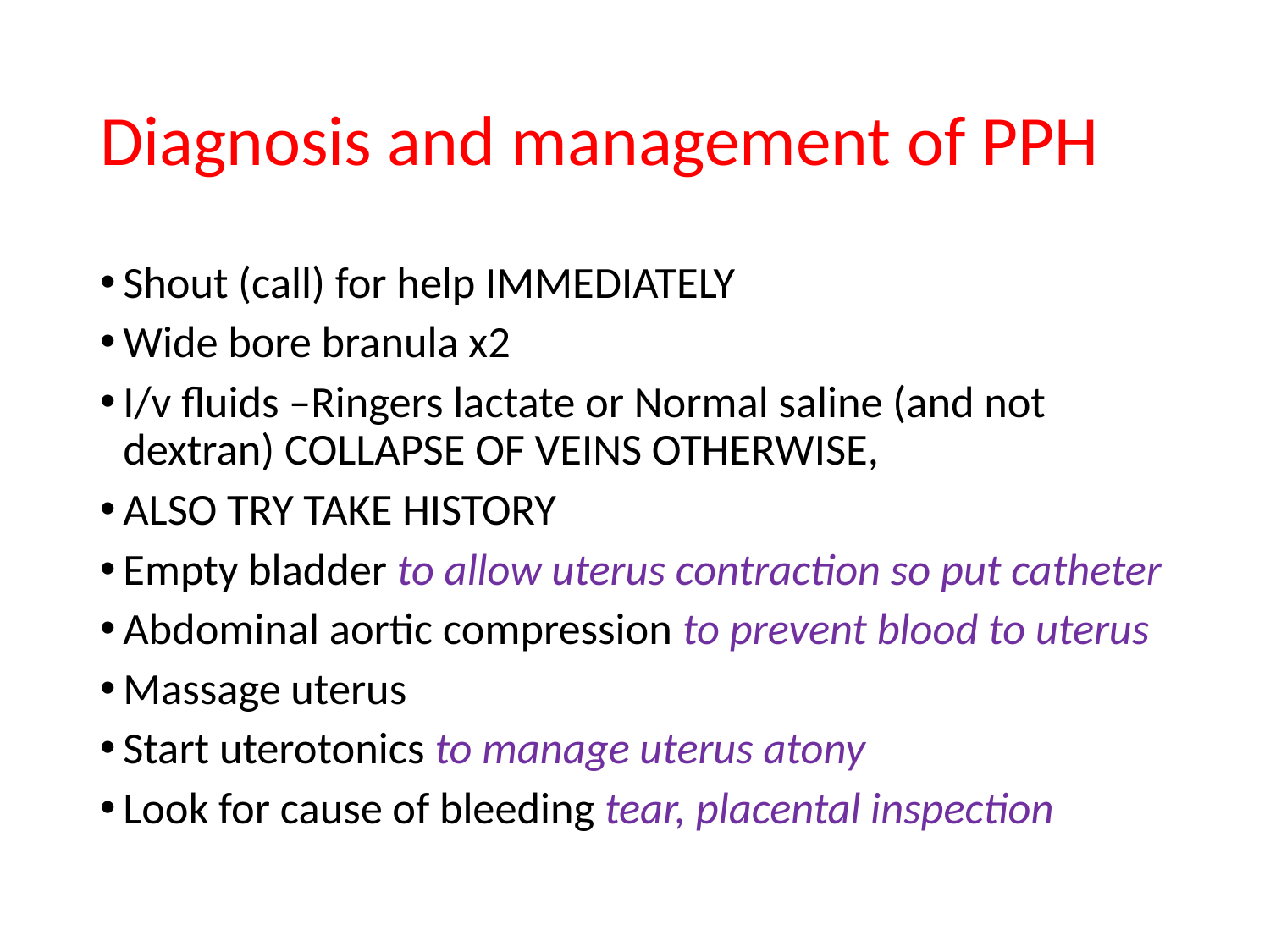

# Diagnosis and management of PPH
Shout (call) for help IMMEDIATELY
Wide bore branula x2
I/v fluids –Ringers lactate or Normal saline (and not dextran) COLLAPSE OF VEINS OTHERWISE,
ALSO TRY TAKE HISTORY
Empty bladder to allow uterus contraction so put catheter
Abdominal aortic compression to prevent blood to uterus
Massage uterus
Start uterotonics to manage uterus atony
Look for cause of bleeding tear, placental inspection